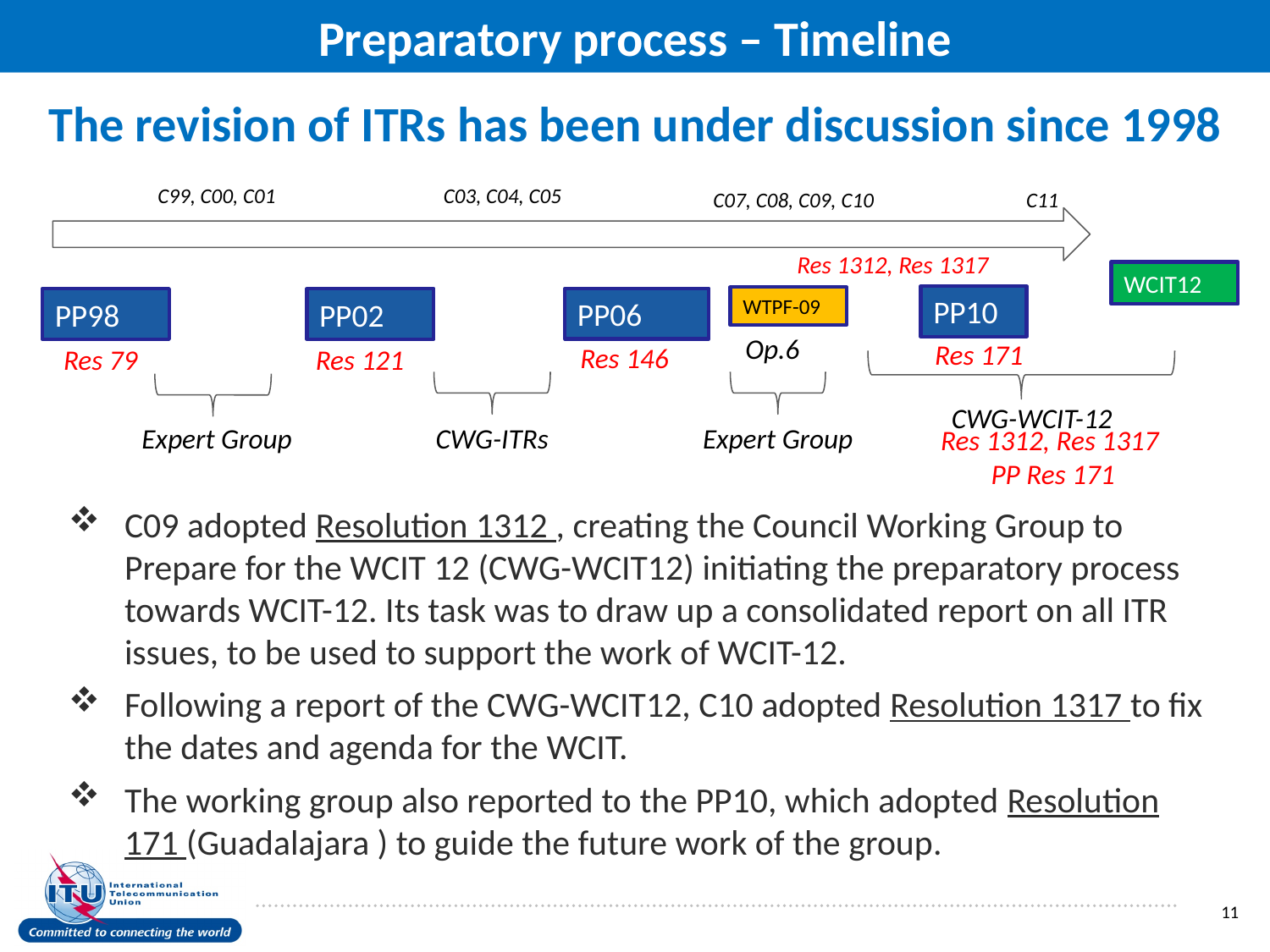

# Preparatory process – Timeline
The revision of ITRs has been under discussion since 1998
C99, C00, C01
C03, C04, C05
C07, C08, C09, C10
C11

Res 1312, Res 1317
WCIT12
PP10
WTPF-09
PP06
PP98
PP02
Op.6
Res 171
Res 146

Res 79
Res 121

CWG-WCIT-12
Expert Group
CWG-ITRs
Expert Group
Res 1312, Res 1317
PP Res 171
C09 adopted Resolution 1312 , creating the Council Working Group to Prepare for the WCIT 12 (CWG-WCIT12) initiating the preparatory process towards WCIT-12. Its task was to draw up a consolidated report on all ITR issues, to be used to support the work of WCIT-12.
Following a report of the CWG-WCIT12, C10 adopted Resolution 1317 to fix the dates and agenda for the WCIT.
The working group also reported to the PP10, which adopted Resolution 171 (Guadalajara ) to guide the future work of the group.
11